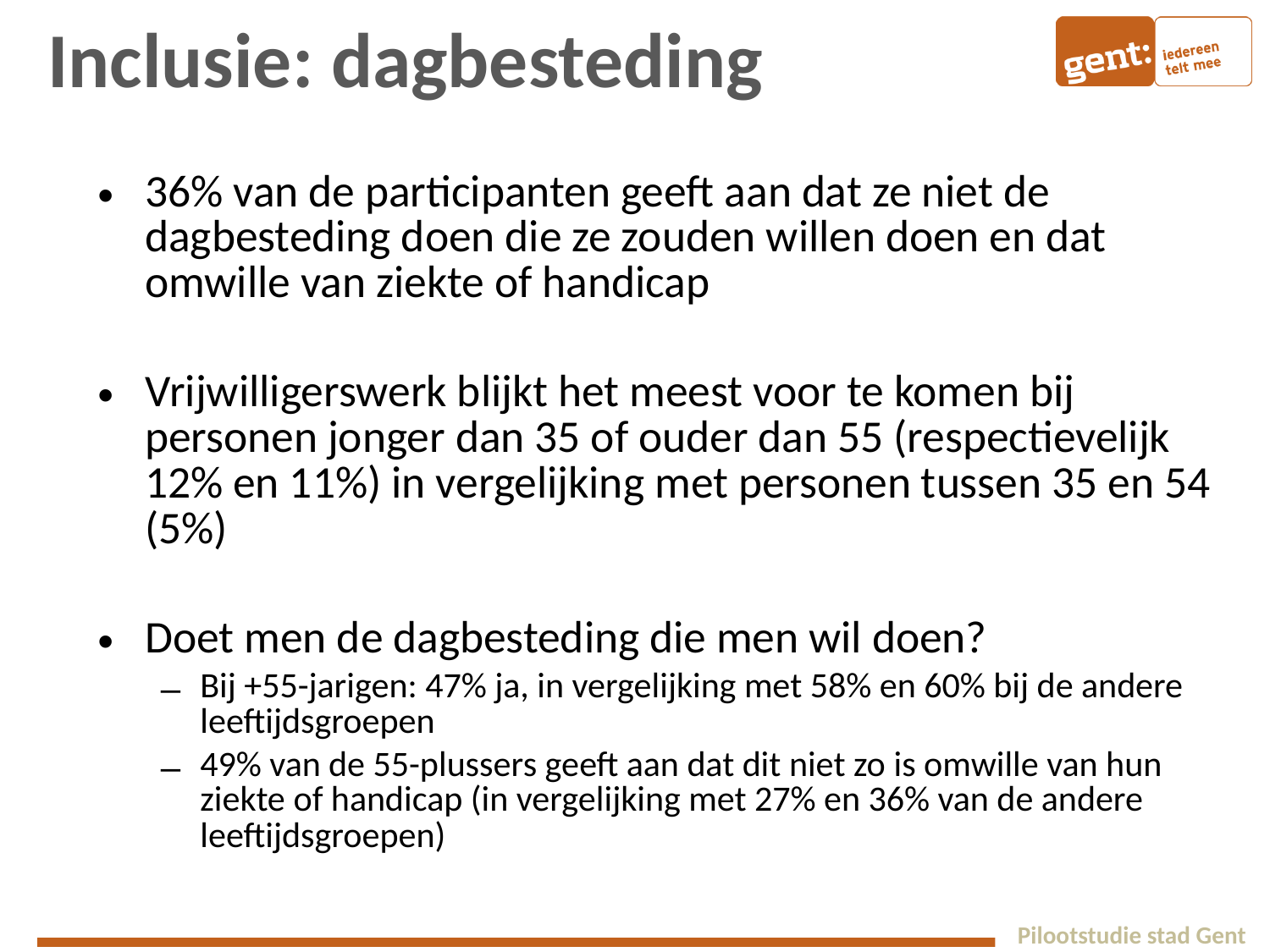

# Inclusie: dagbesteding
36% van de participanten geeft aan dat ze niet de dagbesteding doen die ze zouden willen doen en dat omwille van ziekte of handicap

Vrijwilligerswerk blijkt het meest voor te komen bij personen jonger dan 35 of ouder dan 55 (respectievelijk 12% en 11%) in vergelijking met personen tussen 35 en 54 (5%)

Doet men de dagbesteding die men wil doen?
Bij +55-jarigen: 47% ja, in vergelijking met 58% en 60% bij de andere leeftijdsgroepen
49% van de 55-plussers geeft aan dat dit niet zo is omwille van hun ziekte of handicap (in vergelijking met 27% en 36% van de andere leeftijdsgroepen)